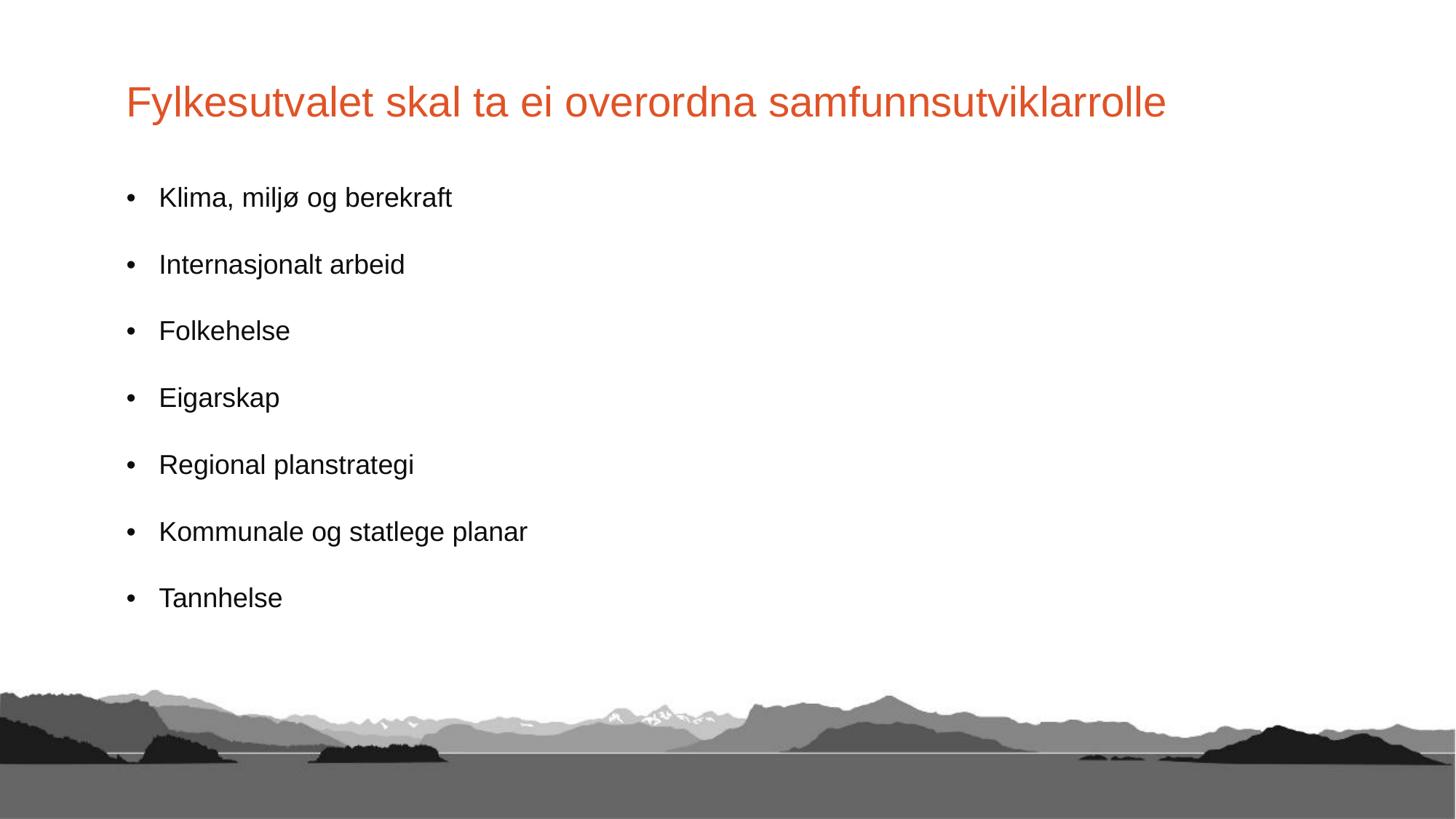

# Fylkesutvalet skal ta ei overordna samfunnsutviklarrolle
•   Klima, miljø og berekraft
•   Internasjonalt arbeid
•   Folkehelse
•   Eigarskap
•   Regional planstrategi
•   Kommunale og statlege planar
•   Tannhelse